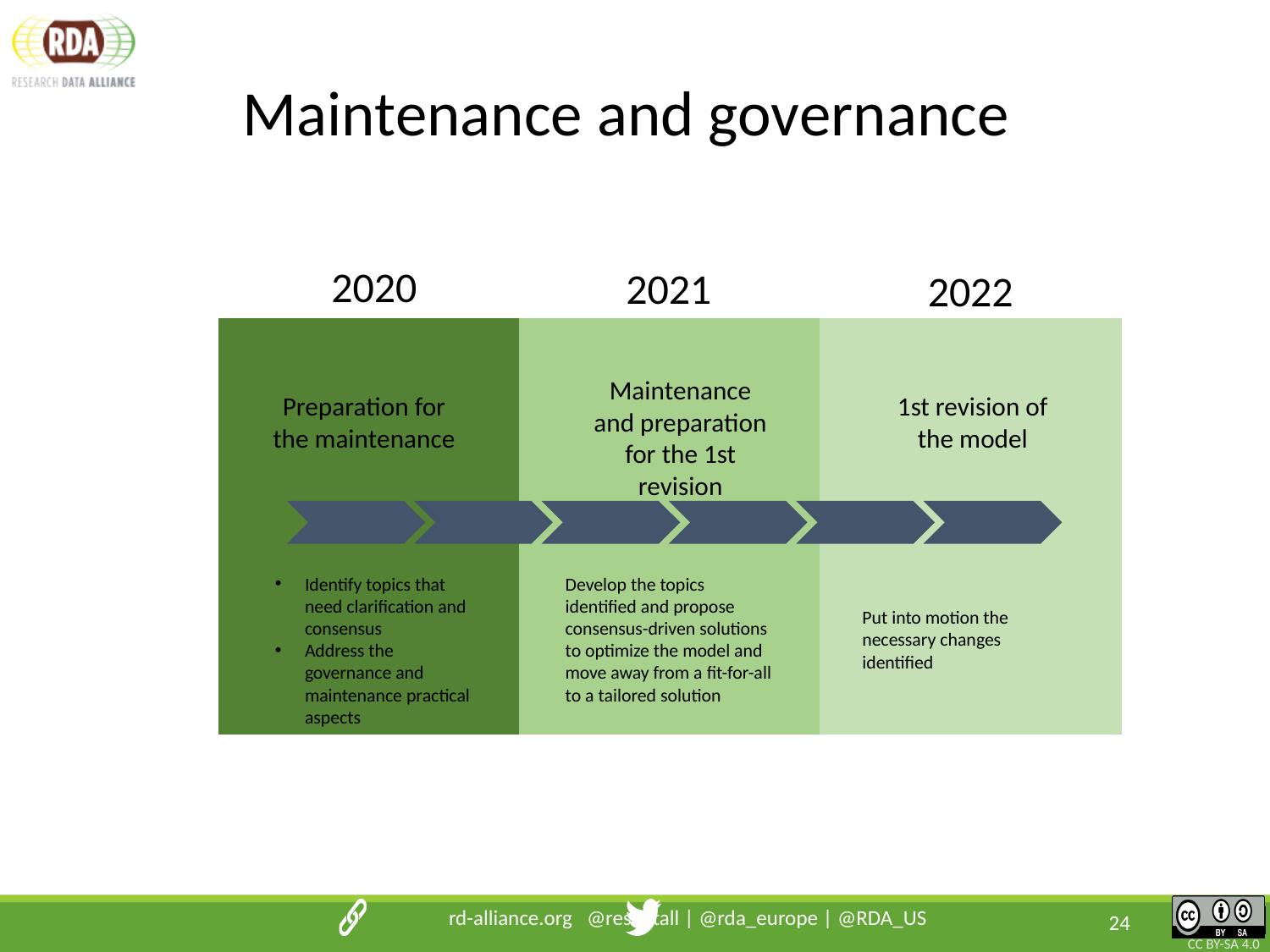

# Maintenance and governance
2020
2021
2022

Maintenance and preparation for the 1st revision
Preparation for the maintenance
1st revision of the model

Identify topics that need clarification and consensus
Address the governance and maintenance practical aspects
Develop the topics identified and propose consensus-driven solutions to optimize the model and move away from a fit-for-all to a tailored solution
Put into motion the necessary changes identified
rd-alliance.org   		@resdatall | @rda_europe | @RDA_US
24